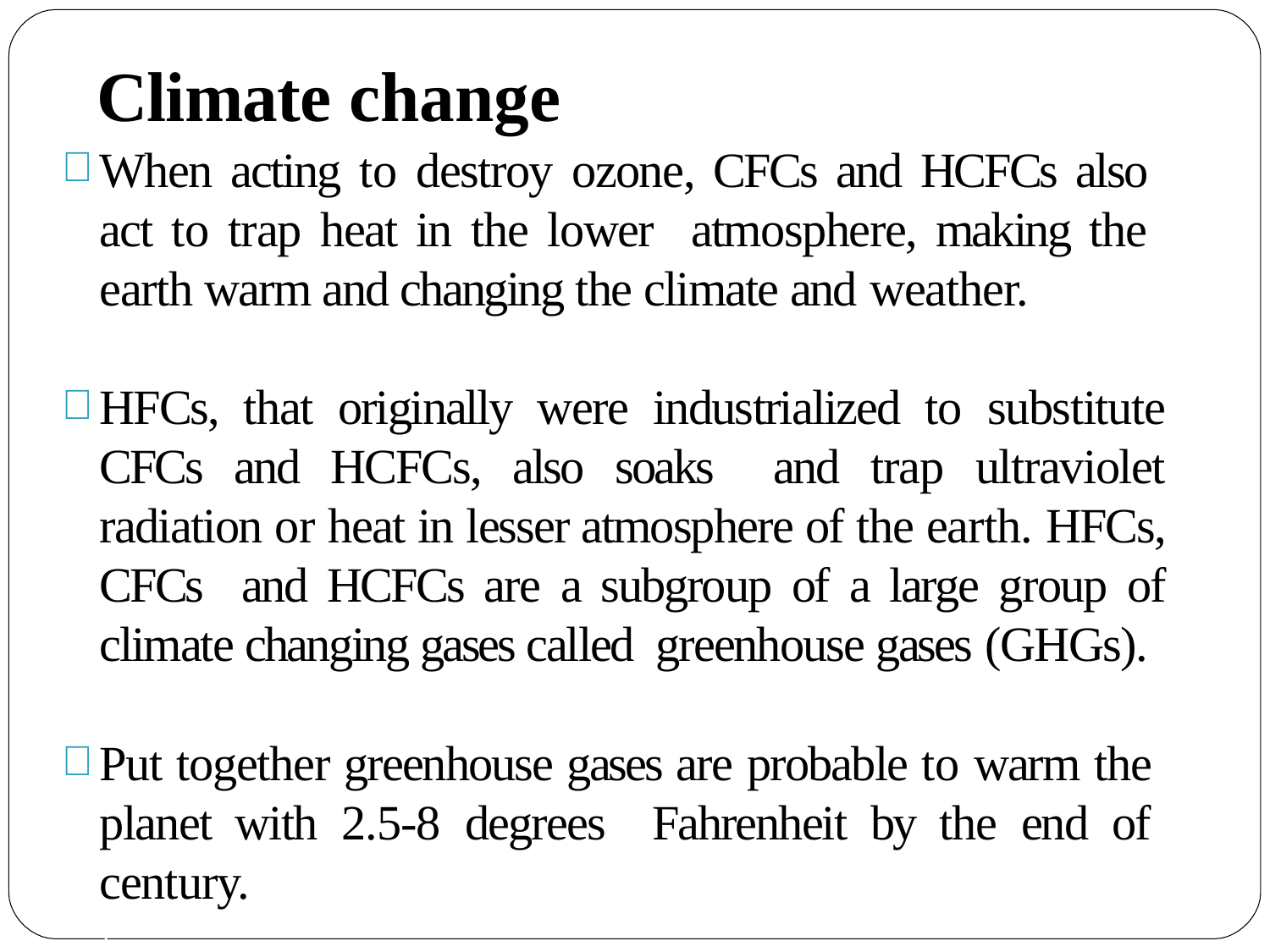

# Climate change
When acting to destroy ozone, CFCs and HCFCs also act to trap heat in the lower  atmosphere, making the earth warm and changing the climate and weather.

HFCs, that originally were industrialized to substitute CFCs and HCFCs, also soaks  and trap ultraviolet radiation or heat in lesser atmosphere of the earth. HFCs, CFCs  and HCFCs are a subgroup of a large group of climate changing gases called  greenhouse gases (GHGs).

Put together greenhouse gases are probable to warm the planet with 2.5-8 degrees  Fahrenheit by the end of century.
https://